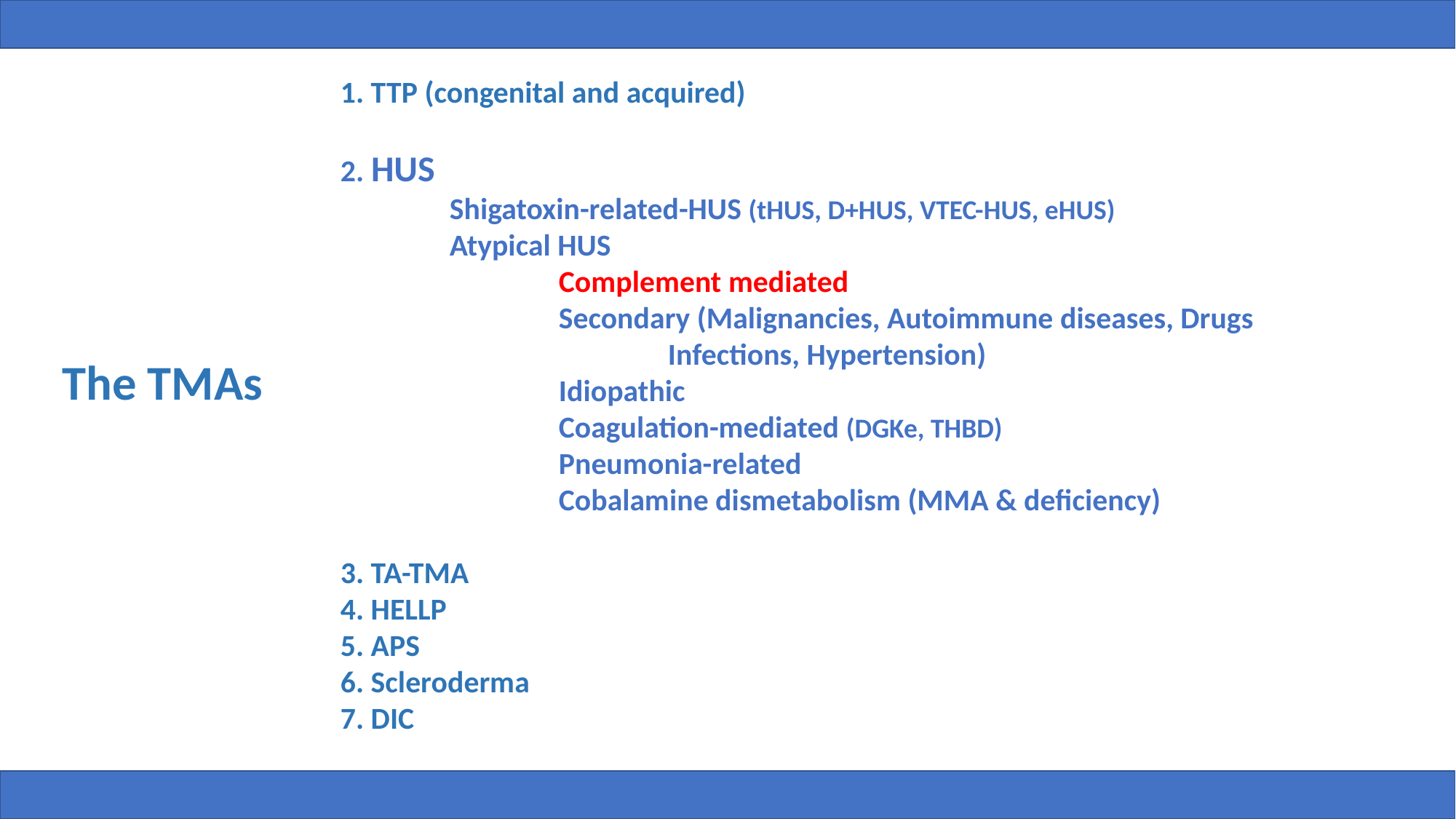

1. TTP (congenital and acquired)

2. HUS
	Shigatoxin-related-HUS (tHUS, D+HUS, VTEC-HUS, eHUS)
	Atypical HUS
		Complement mediated
		Secondary (Malignancies, Autoimmune diseases, Drugs
			Infections, Hypertension)
		Idiopathic
		Coagulation-mediated (DGKe, THBD)
		Pneumonia-related
		Cobalamine dismetabolism (MMA & deficiency)

3. TA-TMA
4. HELLP
5. APS
6. Scleroderma
7. DIC
The TMAs